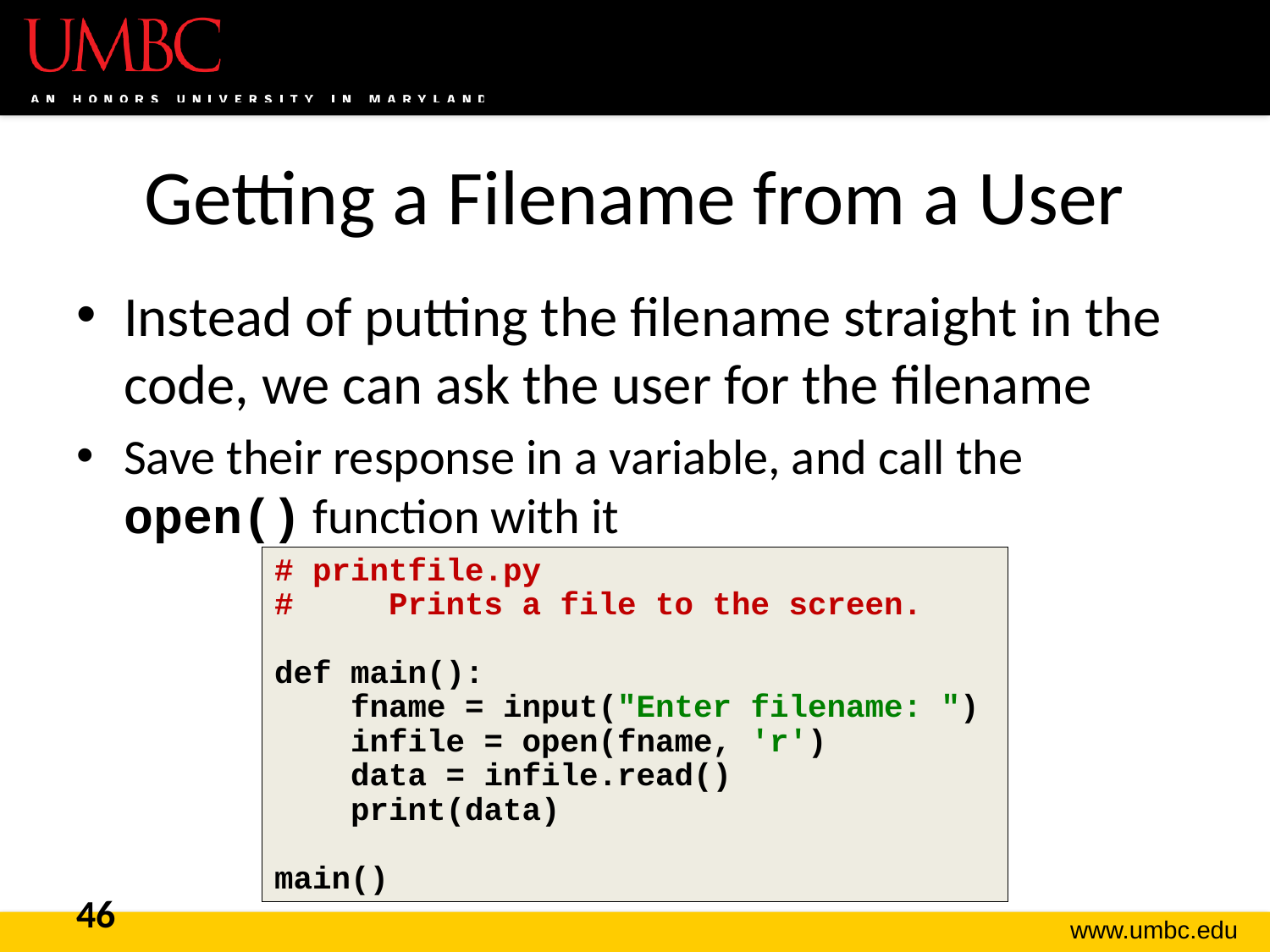

# Getting a Filename from a User
Instead of putting the filename straight in the code, we can ask the user for the filename
Save their response in a variable, and call the open() function with it
# printfile.py
#     Prints a file to the screen.

def main():
    fname = input("Enter filename: ")
    infile = open(fname, 'r')
    data = infile.read()
    print(data)

main()
46